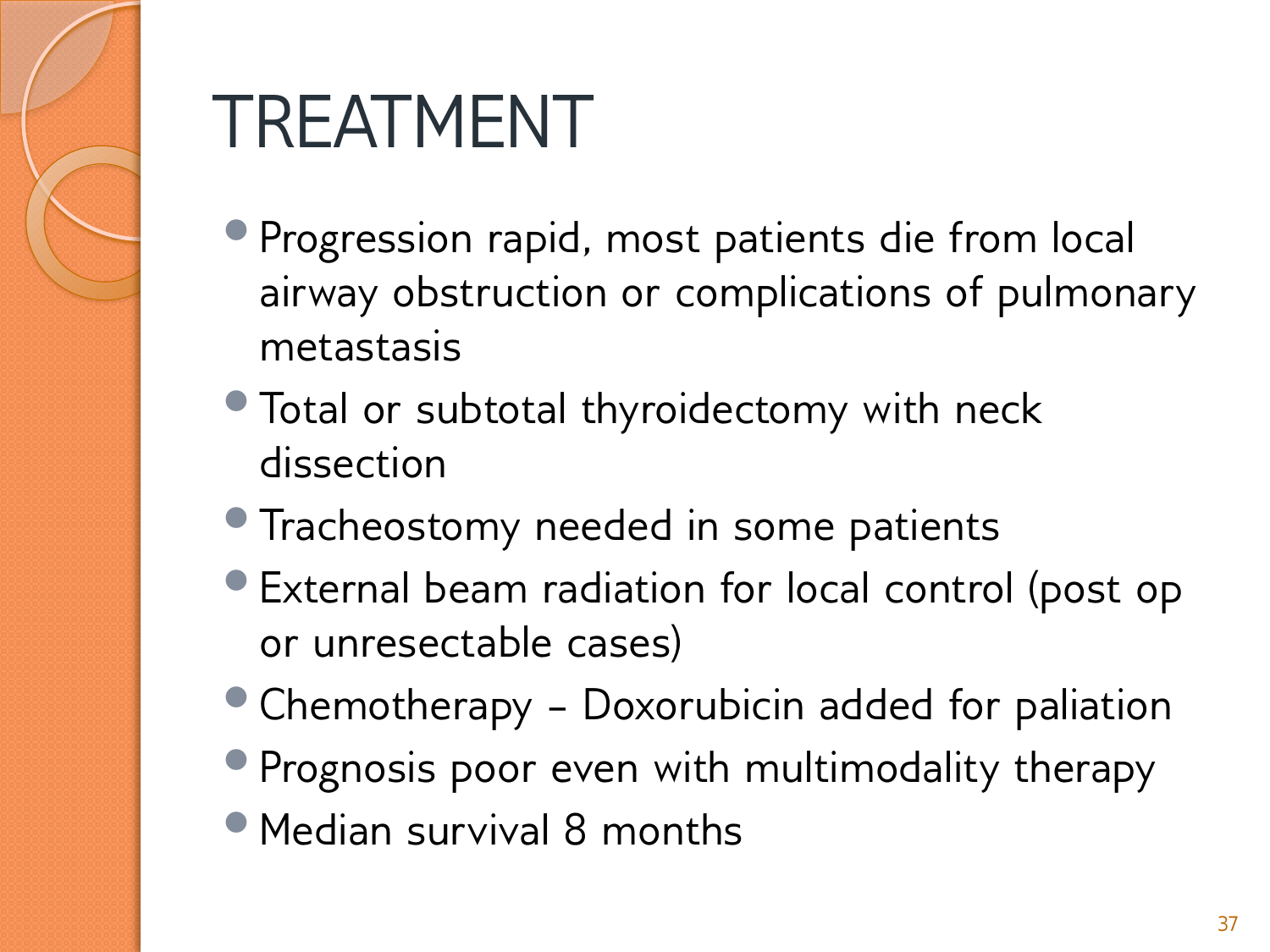

# TREATMENT
Progression rapid, most patients die from local airway obstruction or complications of pulmonary metastasis
Total or subtotal thyroidectomy with neck dissection
Tracheostomy needed in some patients
External beam radiation for local control (post op or unresectable cases)
Chemotherapy – Doxorubicin added for paliation
Prognosis poor even with multimodality therapy
Median survival 8 months

37